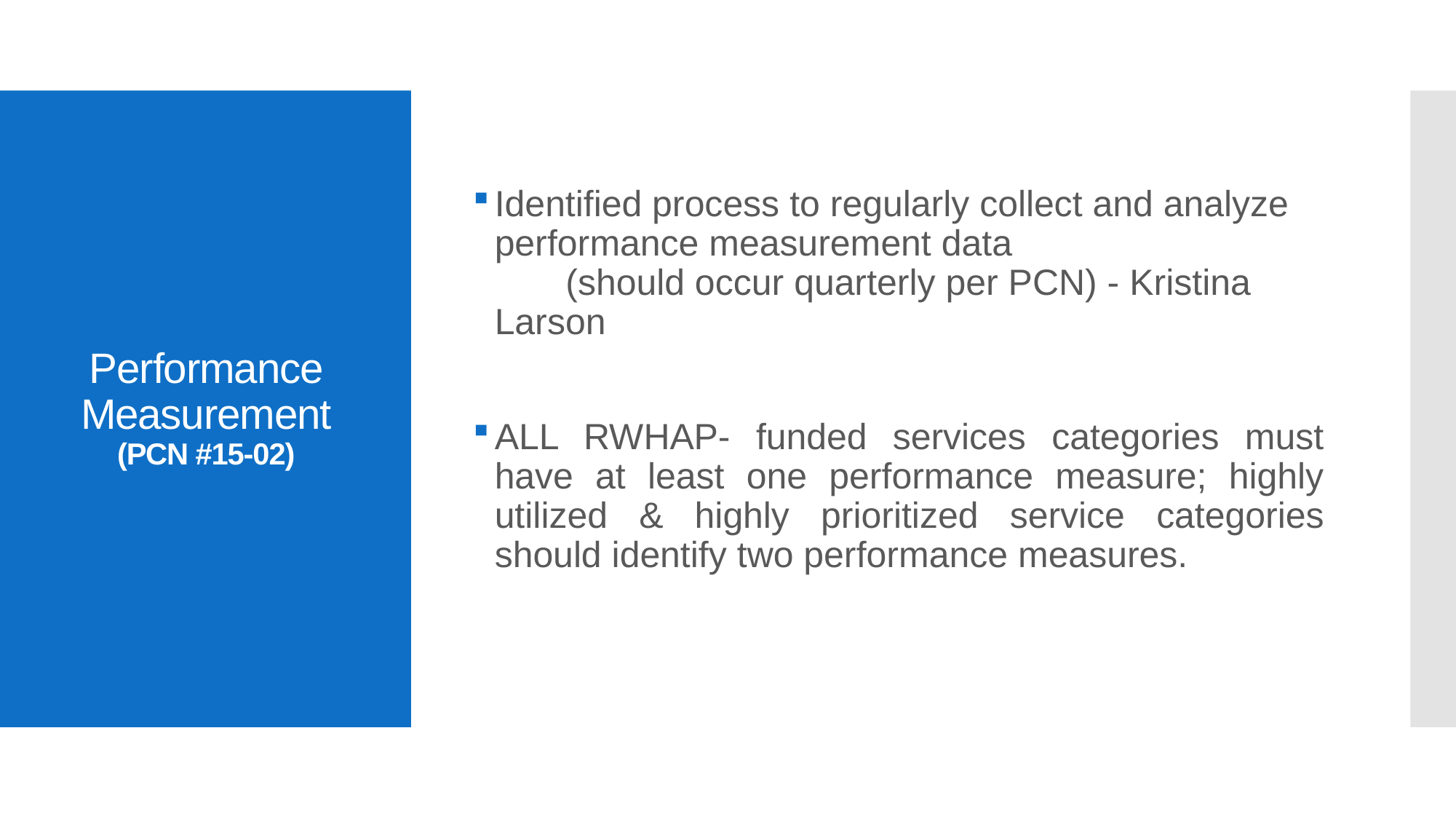

Identified process to regularly collect and analyze performance measurement data                                      (should occur quarterly per PCN) - Kristina Larson

ALL RWHAP- funded services categories must have at least one performance measure; highly utilized & highly prioritized service categories should identify two performance measures.

# Performance Measurement (PCN #15-02)